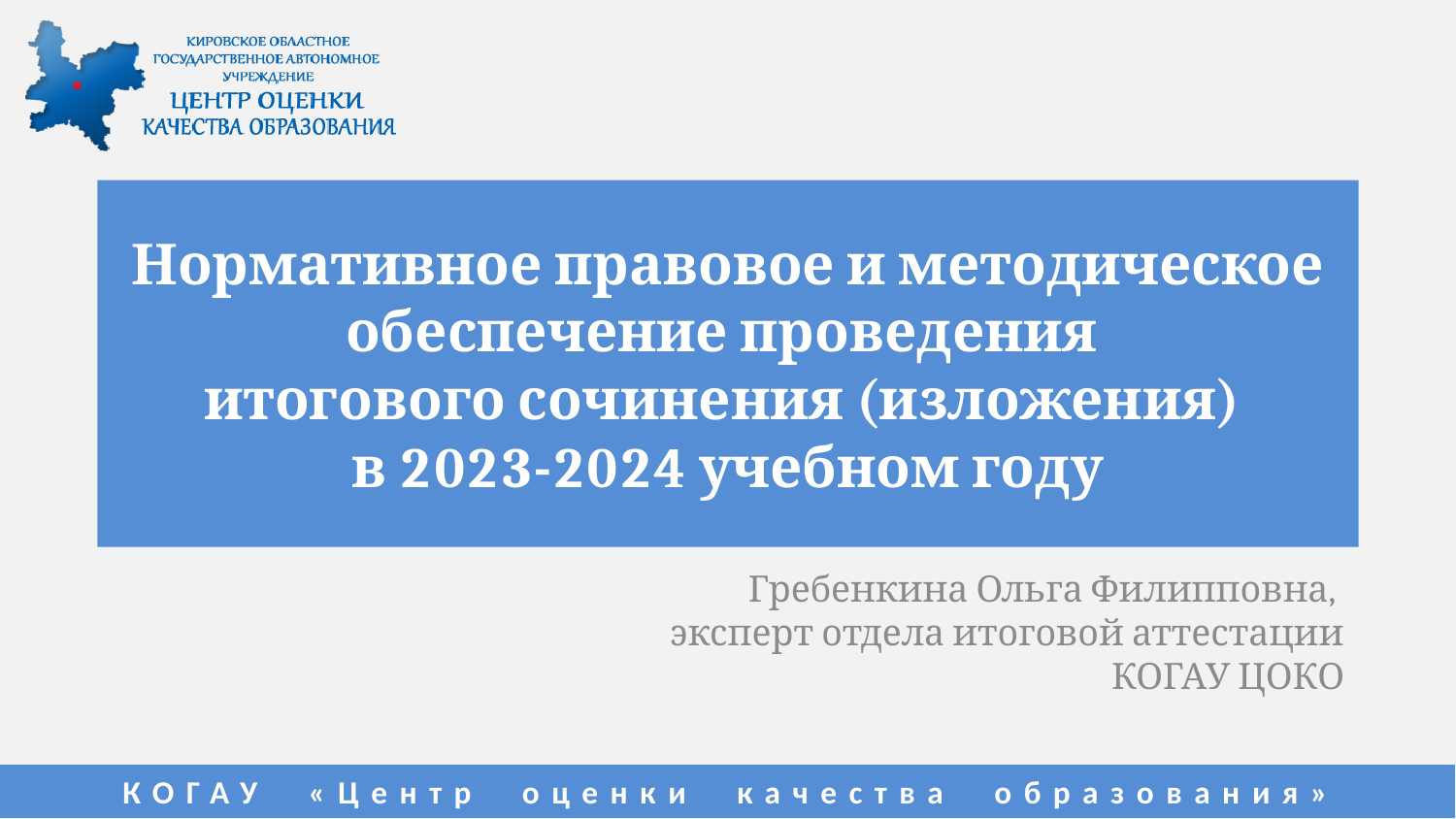

# Нормативное правовое и методическое обеспечение проведения итогового сочинения (изложения) в 2023-2024 учебном году
Гребенкина Ольга Филипповна,
эксперт отдела итоговой аттестации
КОГАУ ЦОКО